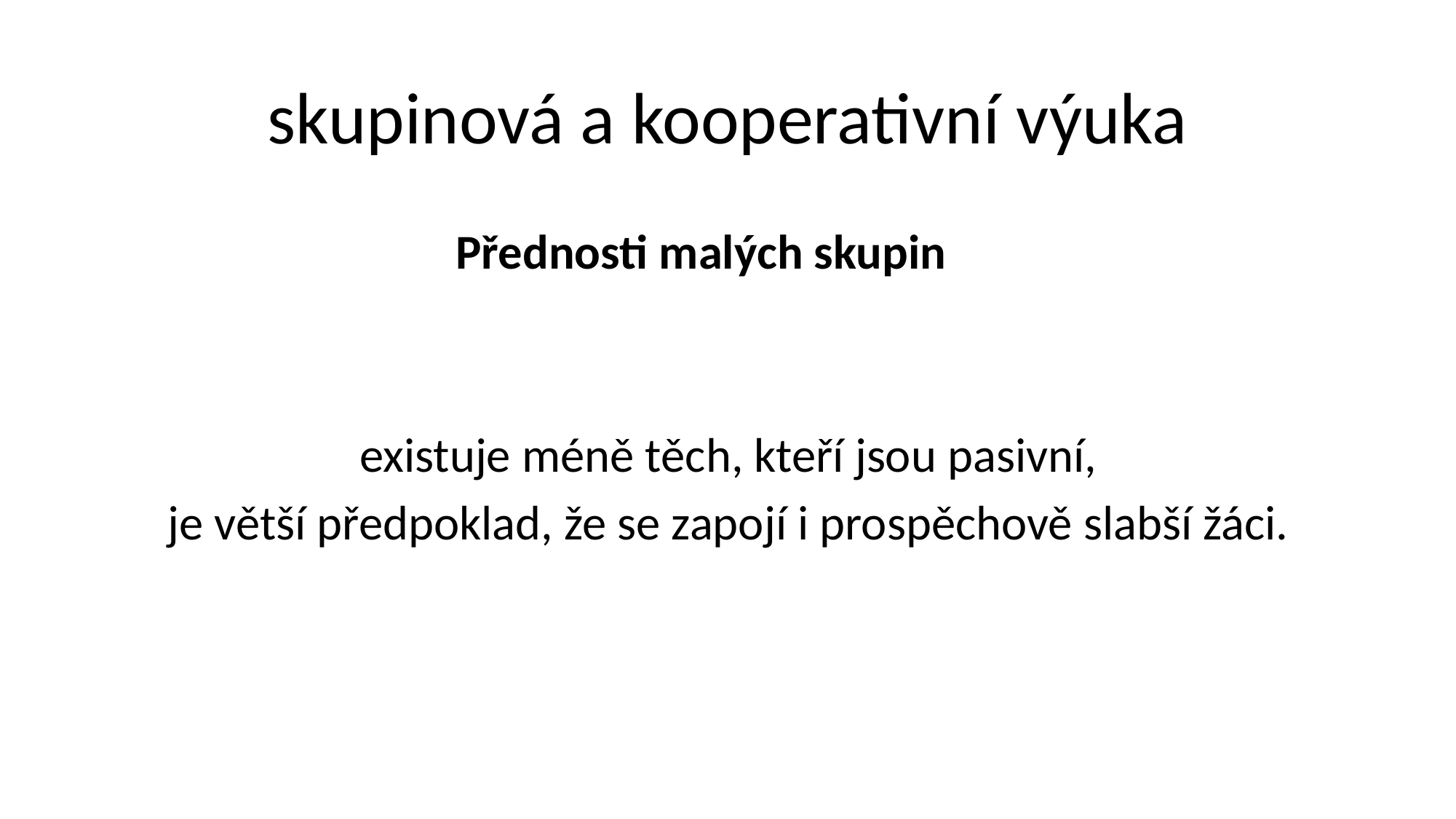

# skupinová a kooperativní výuka
Přednosti malých skupin

existuje méně těch, kteří jsou pasivní,
je větší předpoklad, že se zapojí i prospěchově slabší žáci.